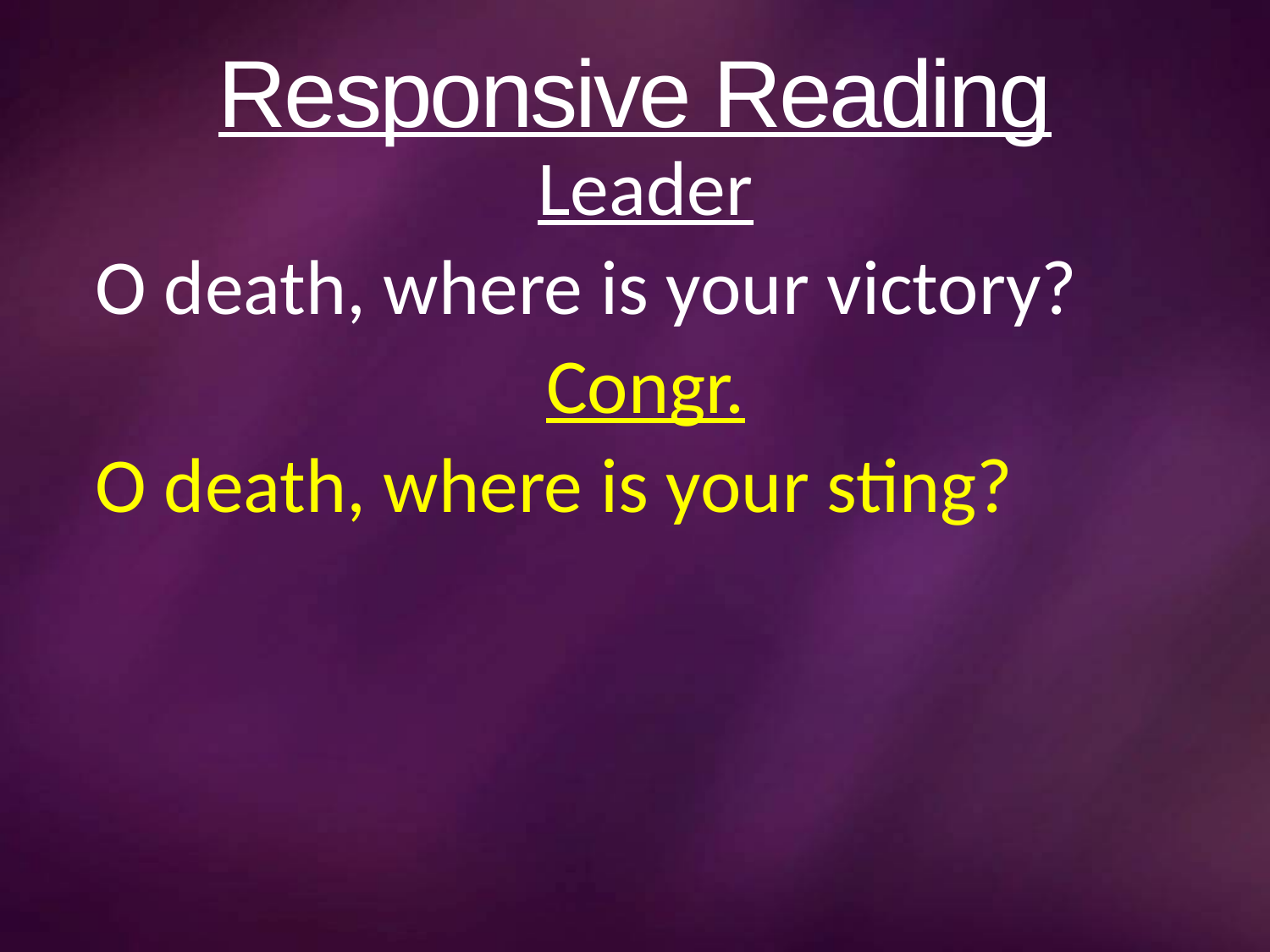

# Responsive Reading
Leader
O death, where is your victory?
Congr.
O death, where is your sting?